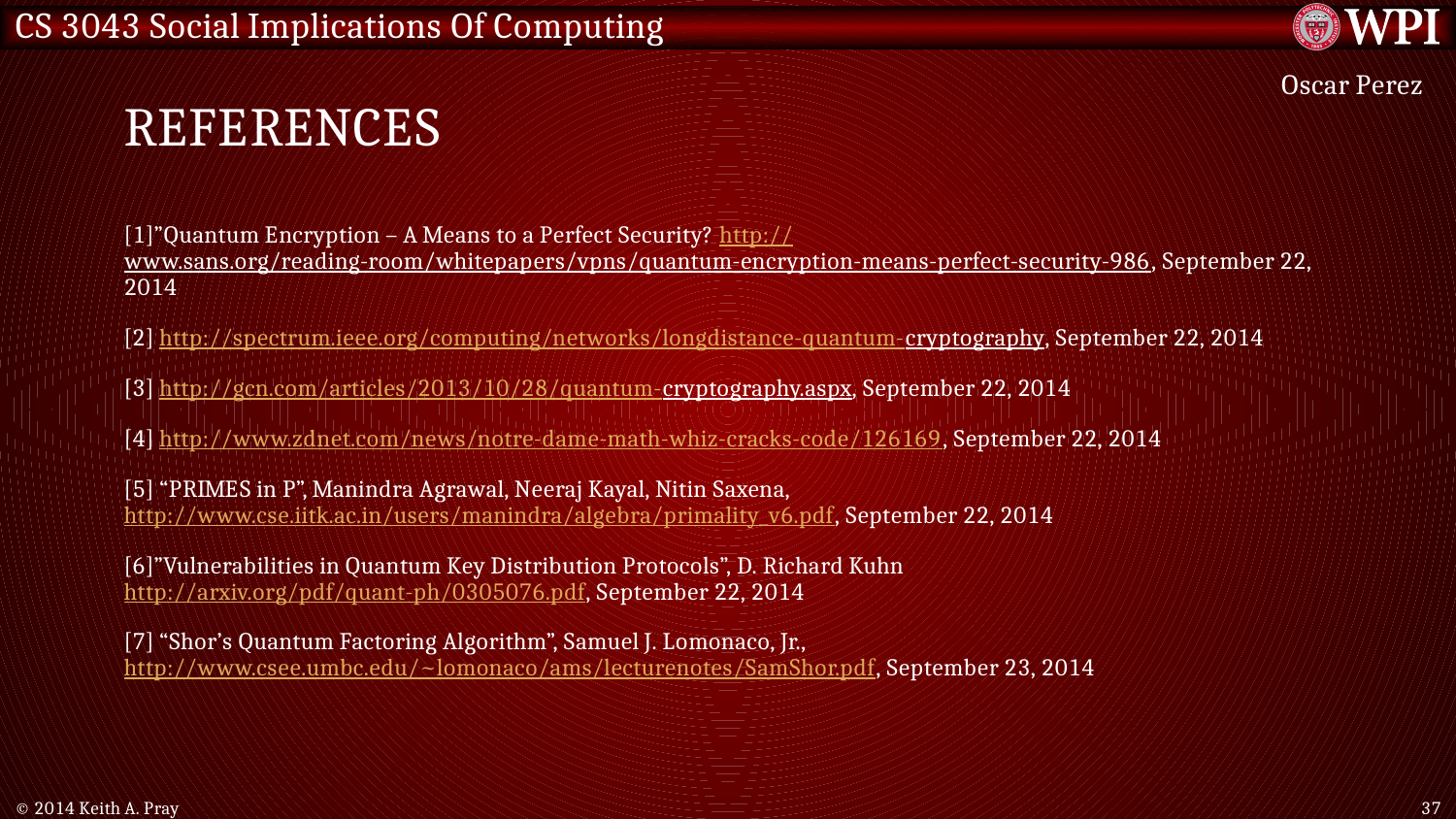

# References
Oscar Perez
[1]”Quantum Encryption – A Means to a Perfect Security? http://www.sans.org/reading-room/whitepapers/vpns/quantum-encryption-means-perfect-security-986, September 22, 2014
[2] http://spectrum.ieee.org/computing/networks/longdistance-quantum-cryptography, September 22, 2014
[3] http://gcn.com/articles/2013/10/28/quantum-cryptography.aspx, September 22, 2014
[4] http://www.zdnet.com/news/notre-dame-math-whiz-cracks-code/126169, September 22, 2014
[5] “PRIMES in P”, Manindra Agrawal, Neeraj Kayal, Nitin Saxena, http://www.cse.iitk.ac.in/users/manindra/algebra/primality_v6.pdf, September 22, 2014
[6]”Vulnerabilities in Quantum Key Distribution Protocols”, D. Richard Kuhn http://arxiv.org/pdf/quant-ph/0305076.pdf, September 22, 2014
[7] “Shor’s Quantum Factoring Algorithm”, Samuel J. Lomonaco, Jr., http://www.csee.umbc.edu/~lomonaco/ams/lecturenotes/SamShor.pdf, September 23, 2014
© 2014 Keith A. Pray
37